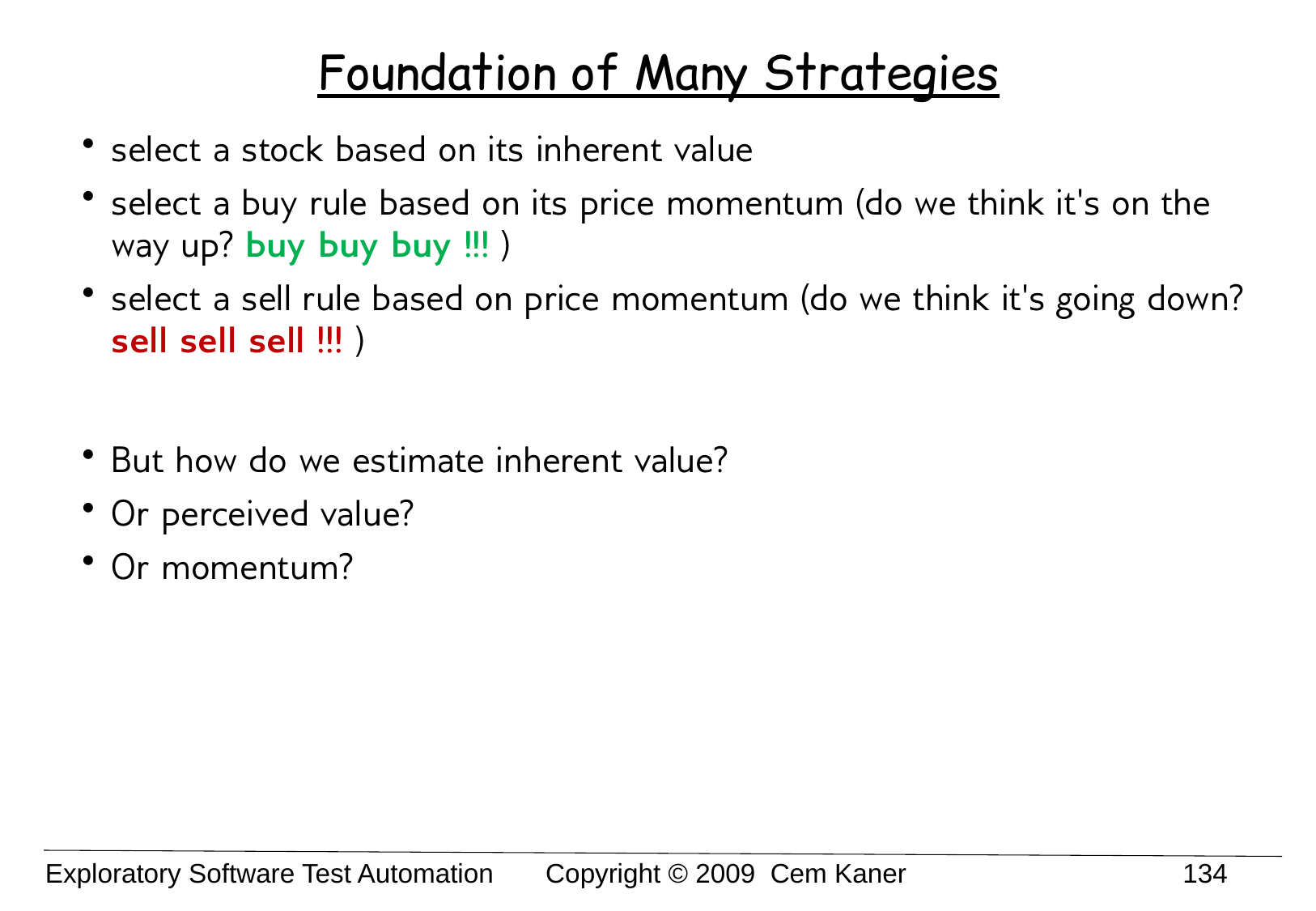

# Foundation of Many Strategies
select a stock based on its inherent value
select a buy rule based on its price momentum (do we think it's on the way up? buy buy buy !!! )
select a sell rule based on price momentum (do we think it's going down? sell sell sell !!! )

But how do we estimate inherent value?
Or perceived value?
Or momentum?